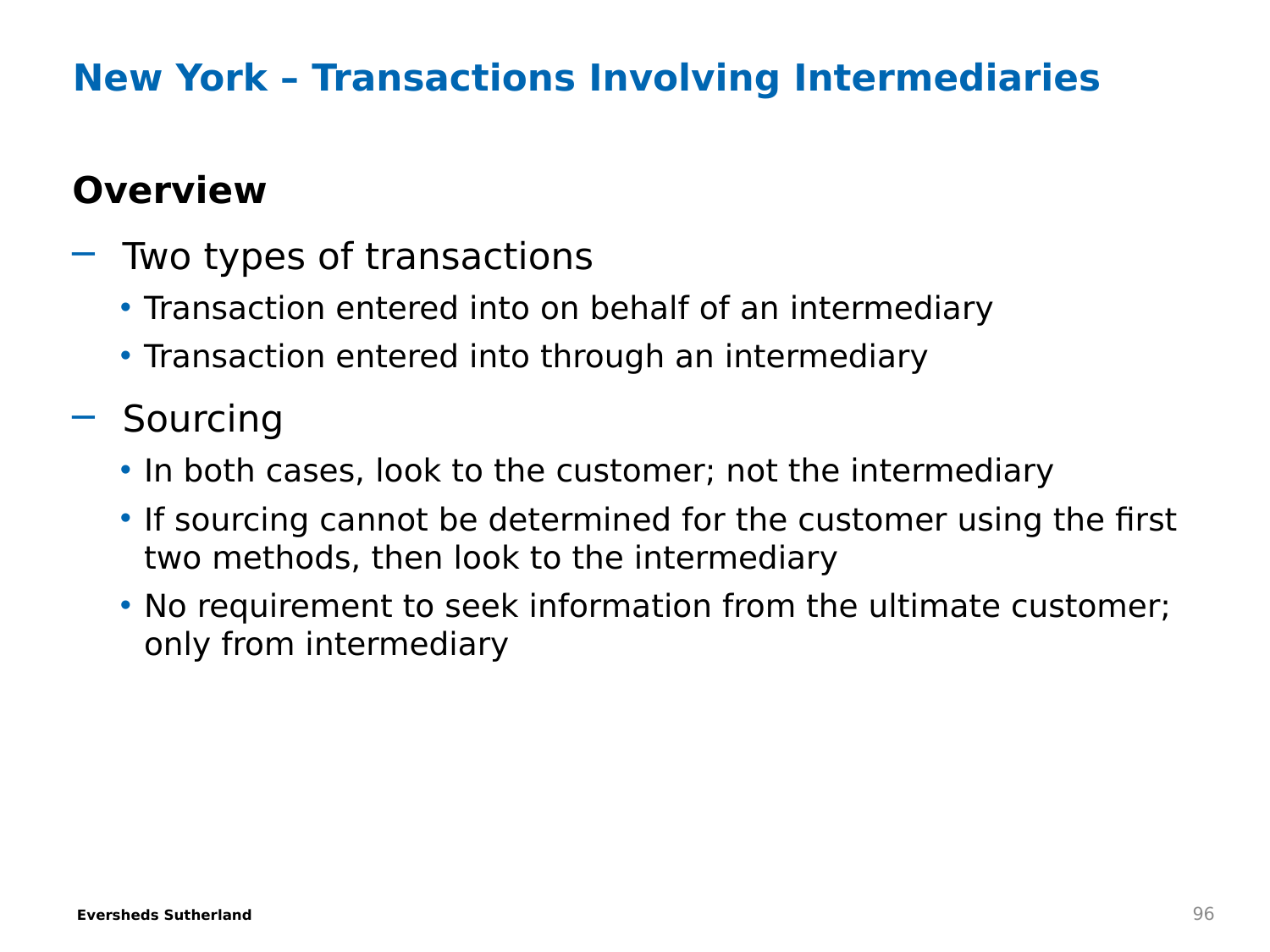

# New York – Transactions Involving Intermediaries
Overview
Two types of transactions
Transaction entered into on behalf of an intermediary
Transaction entered into through an intermediary
Sourcing
In both cases, look to the customer; not the intermediary
If sourcing cannot be determined for the customer using the first two methods, then look to the intermediary
No requirement to seek information from the ultimate customer; only from intermediary
96